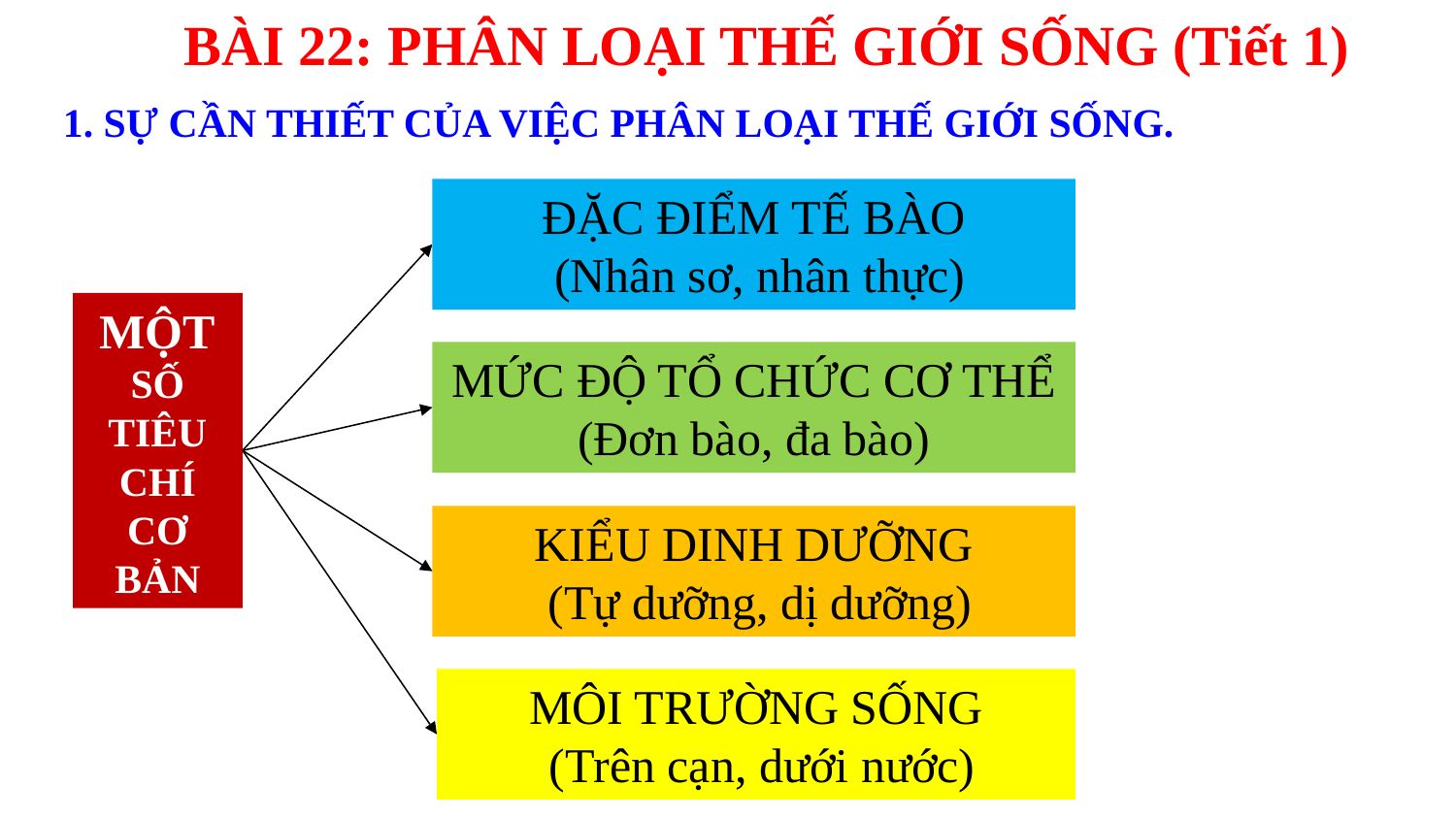

BÀI 22: PHÂN LOẠI THẾ GIỚI SỐNG (Tiết 1)
1. SỰ CẦN THIẾT CỦA VIỆC PHÂN LOẠI THẾ GIỚI SỐNG.
ĐẶC ĐIỂM TẾ BÀO
 (Nhân sơ, nhân thực)
MỘT SỐ TIÊU CHÍ CƠ BẢN
MỨC ĐỘ TỔ CHỨC CƠ THỂ
(Đơn bào, đa bào)
KIỂU DINH DƯỠNG
 (Tự dưỡng, dị dưỡng)
MÔI TRƯỜNG SỐNG
 (Trên cạn, dưới nước)